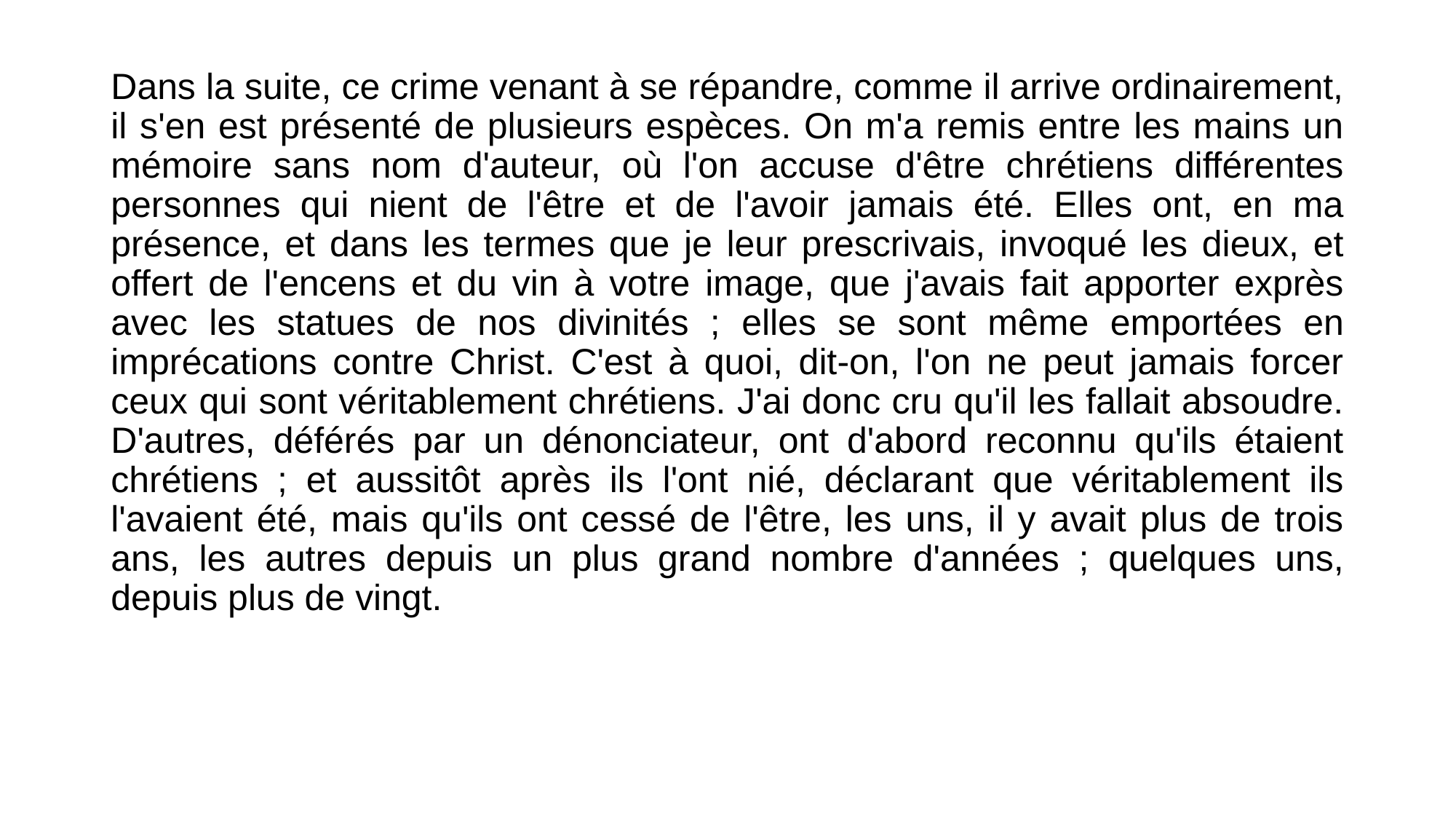

Dans la suite, ce crime venant à se répandre, comme il arrive ordinairement, il s'en est présenté de plusieurs espèces. On m'a remis entre les mains un mémoire sans nom d'auteur, où l'on accuse d'être chrétiens différentes personnes qui nient de l'être et de l'avoir jamais été. Elles ont, en ma présence, et dans les termes que je leur prescrivais, invoqué les dieux, et offert de l'encens et du vin à votre image, que j'avais fait apporter exprès avec les statues de nos divinités ; elles se sont même emportées en imprécations contre Christ. C'est à quoi, dit-on, l'on ne peut jamais forcer ceux qui sont véritablement chrétiens. J'ai donc cru qu'il les fallait absoudre. D'autres, déférés par un dénonciateur, ont d'abord reconnu qu'ils étaient chrétiens ; et aussitôt après ils l'ont nié, déclarant que véritablement ils l'avaient été, mais qu'ils ont cessé de l'être, les uns, il y avait plus de trois ans, les autres depuis un plus grand nombre d'années ; quelques uns, depuis plus de vingt.